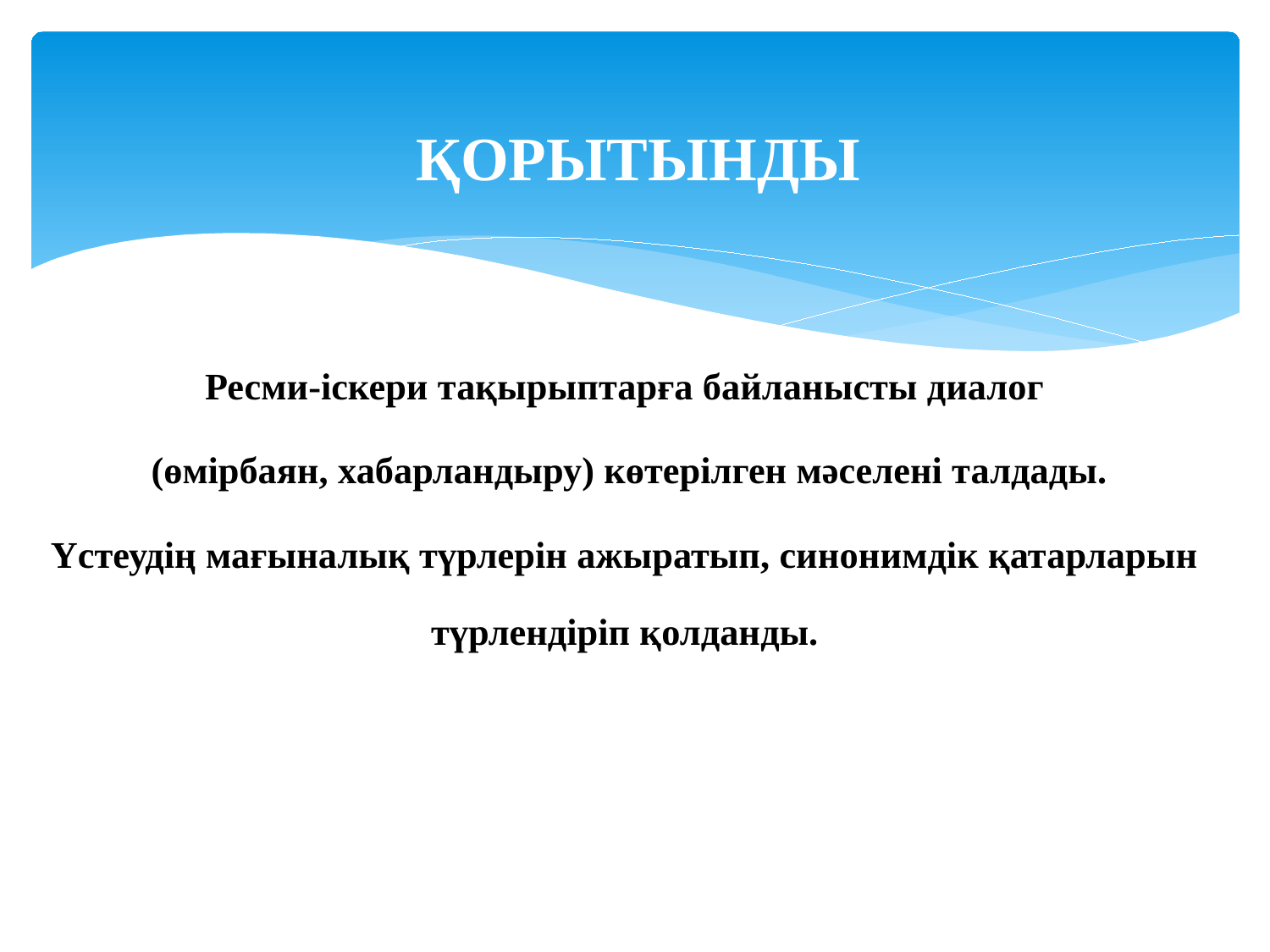

ҚОРЫТЫНДЫ

Ресми-іскери тақырыптарға байланысты диалог
(өмірбаян, хабарландыру) көтерілген мәселені талдады.
Үстеудің мағыналық түрлерін ажыратып, синонимдік қатарларын  түрлендіріп қолданды.